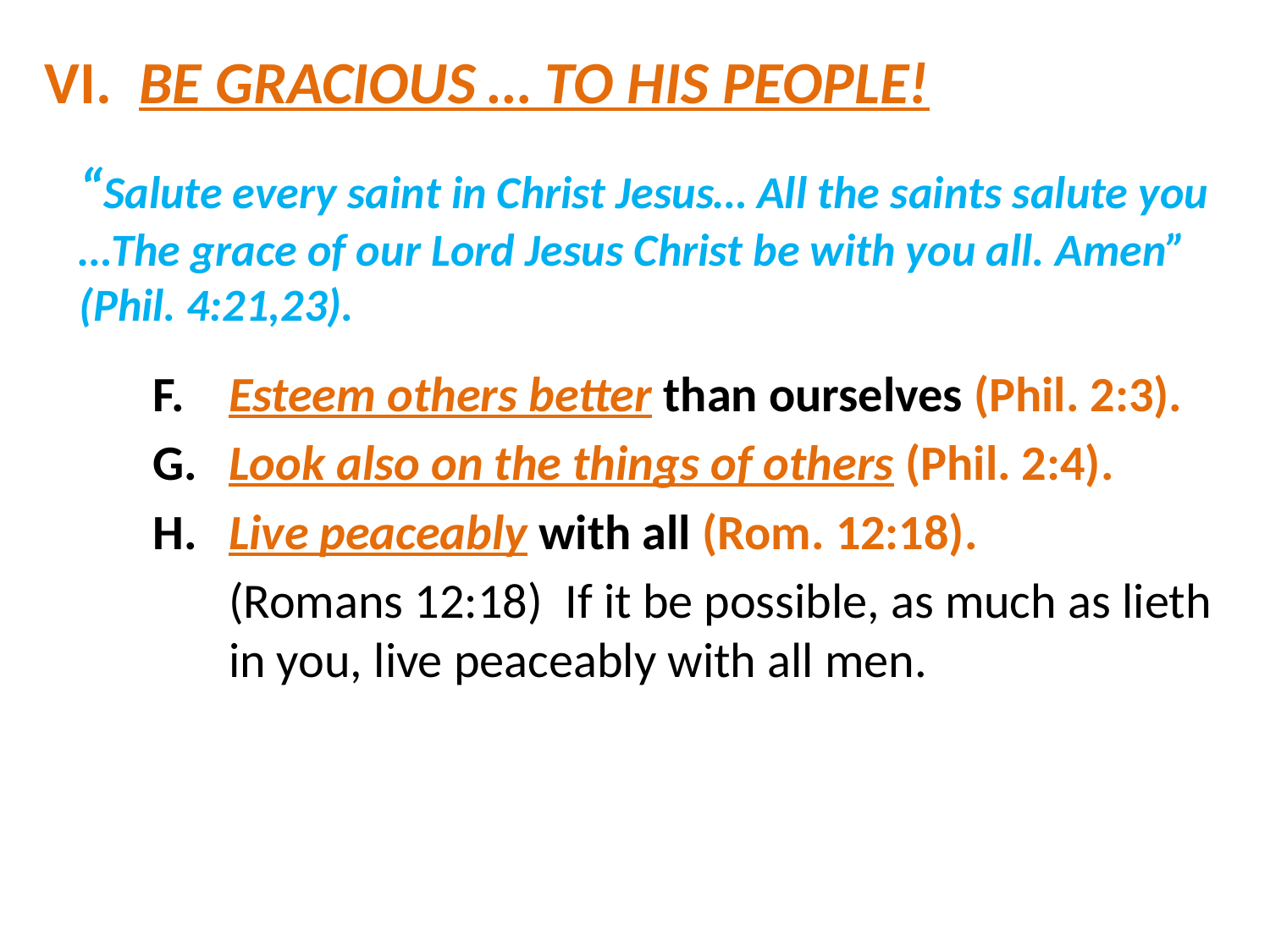

# VI.  BE GRACIOUS … TO HIS PEOPLE!
“Salute every saint in Christ Jesus… All the saints salute you …The grace of our Lord Jesus Christ be with you all. Amen” (Phil. 4:21,23).
F.  	Esteem others better than ourselves (Phil. 2:3).
G. 	Look also on the things of others (Phil. 2:4).
H. 	Live peaceably with all (Rom. 12:18).
	(Romans 12:18)  If it be possible, as much as lieth in you, live peaceably with all men.